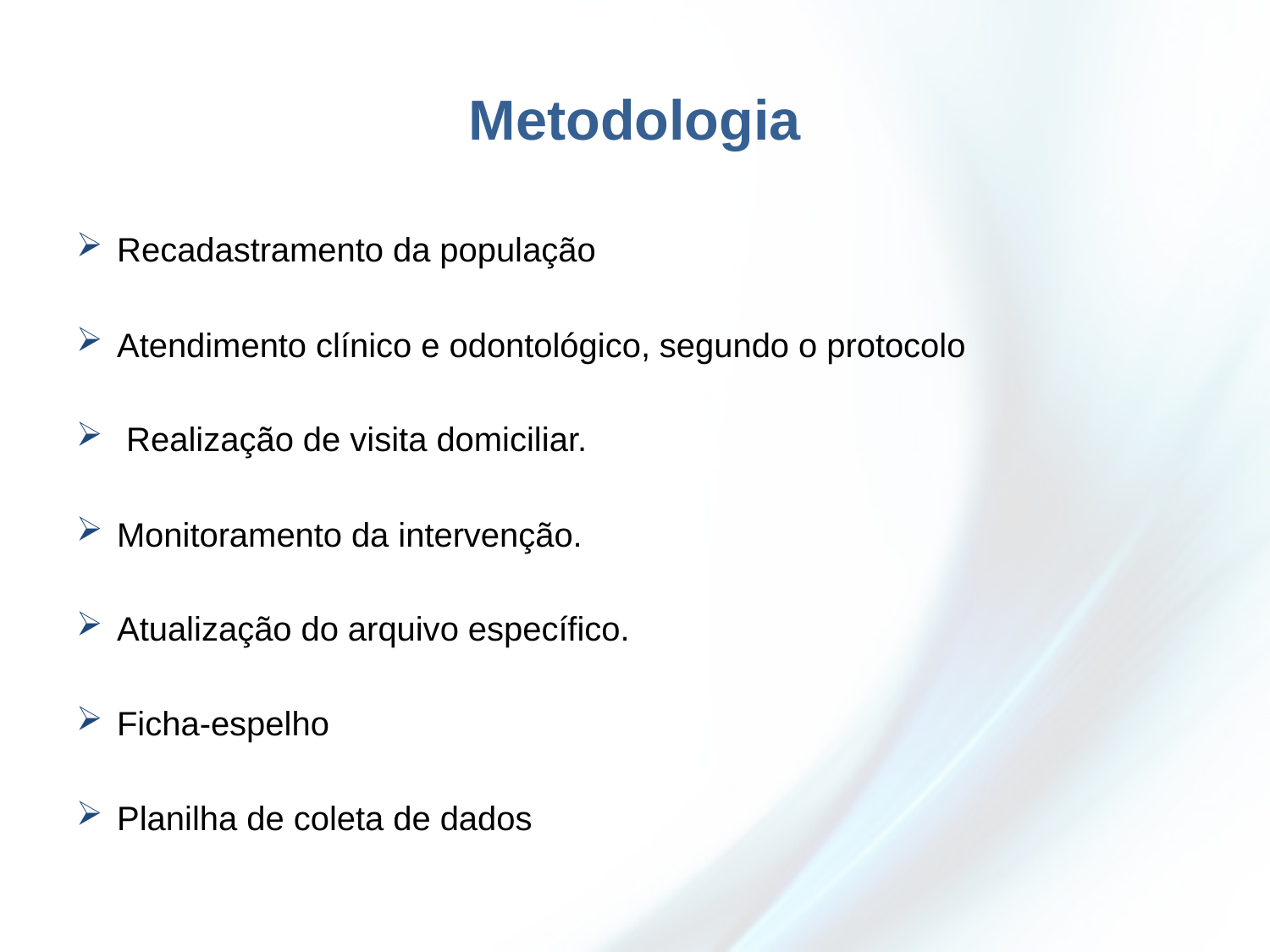

# Metodologia
Recadastramento da população

Atendimento clínico e odontológico, segundo o protocolo

 Realização de visita domiciliar.

Monitoramento da intervenção.

Atualização do arquivo específico.

Ficha-espelho

Planilha de coleta de dados